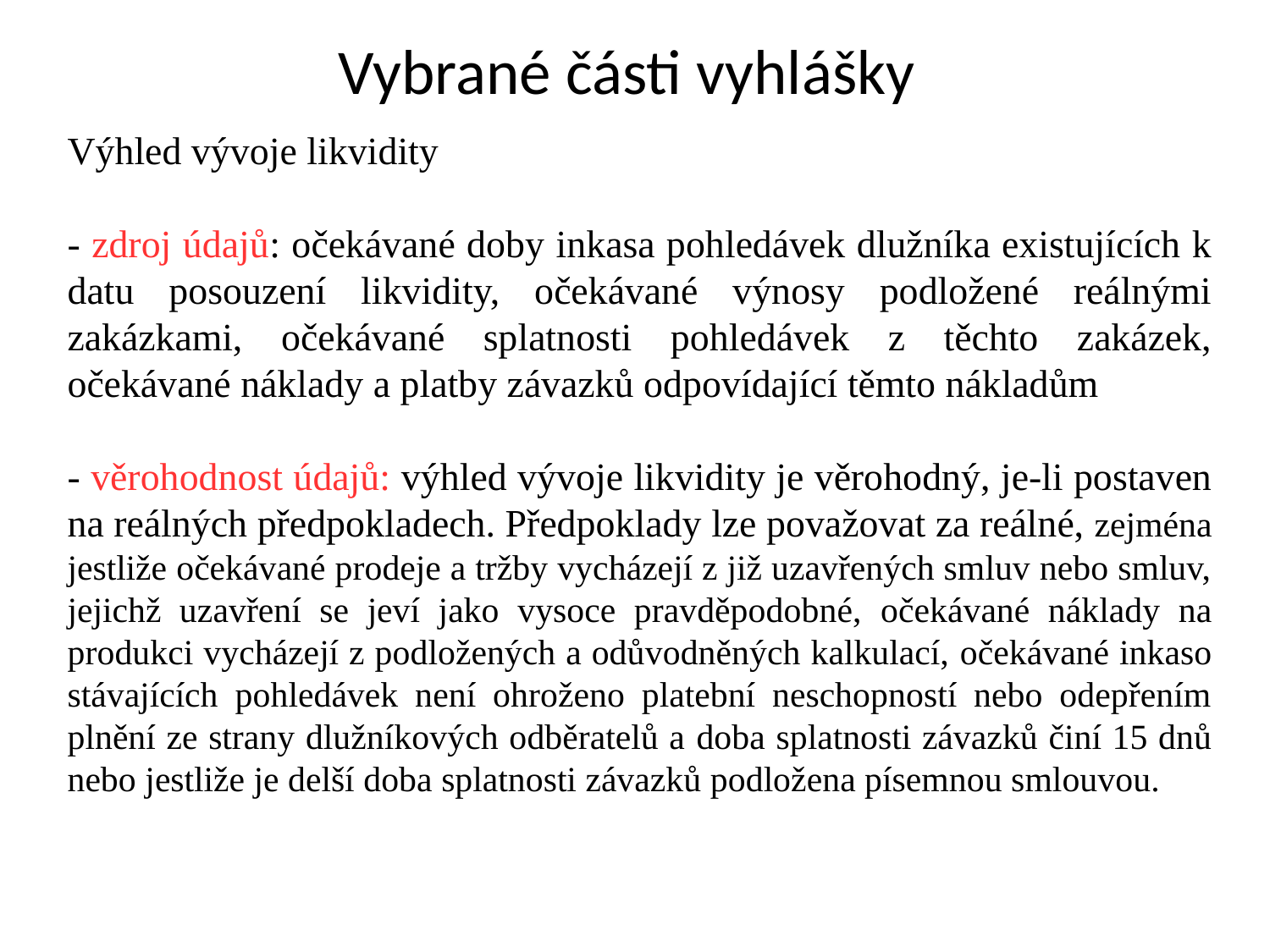

Vybrané části vyhlášky
Výhled vývoje likvidity

- zdroj údajů: očekávané doby inkasa pohledávek dlužníka existujících k datu posouzení likvidity, očekávané výnosy podložené reálnými zakázkami, očekávané splatnosti pohledávek z těchto zakázek, očekávané náklady a platby závazků odpovídající těmto nákladům

- věrohodnost údajů: výhled vývoje likvidity je věrohodný, je-li postaven na reálných předpokladech. Předpoklady lze považovat za reálné, zejména jestliže očekávané prodeje a tržby vycházejí z již uzavřených smluv nebo smluv, jejichž uzavření se jeví jako vysoce pravděpodobné, očekávané náklady na produkci vycházejí z podložených a odůvodněných kalkulací, očekávané inkaso stávajících pohledávek není ohroženo platební neschopností nebo odepřením plnění ze strany dlužníkových odběratelů a doba splatnosti závazků činí 15 dnů nebo jestliže je delší doba splatnosti závazků podložena písemnou smlouvou.